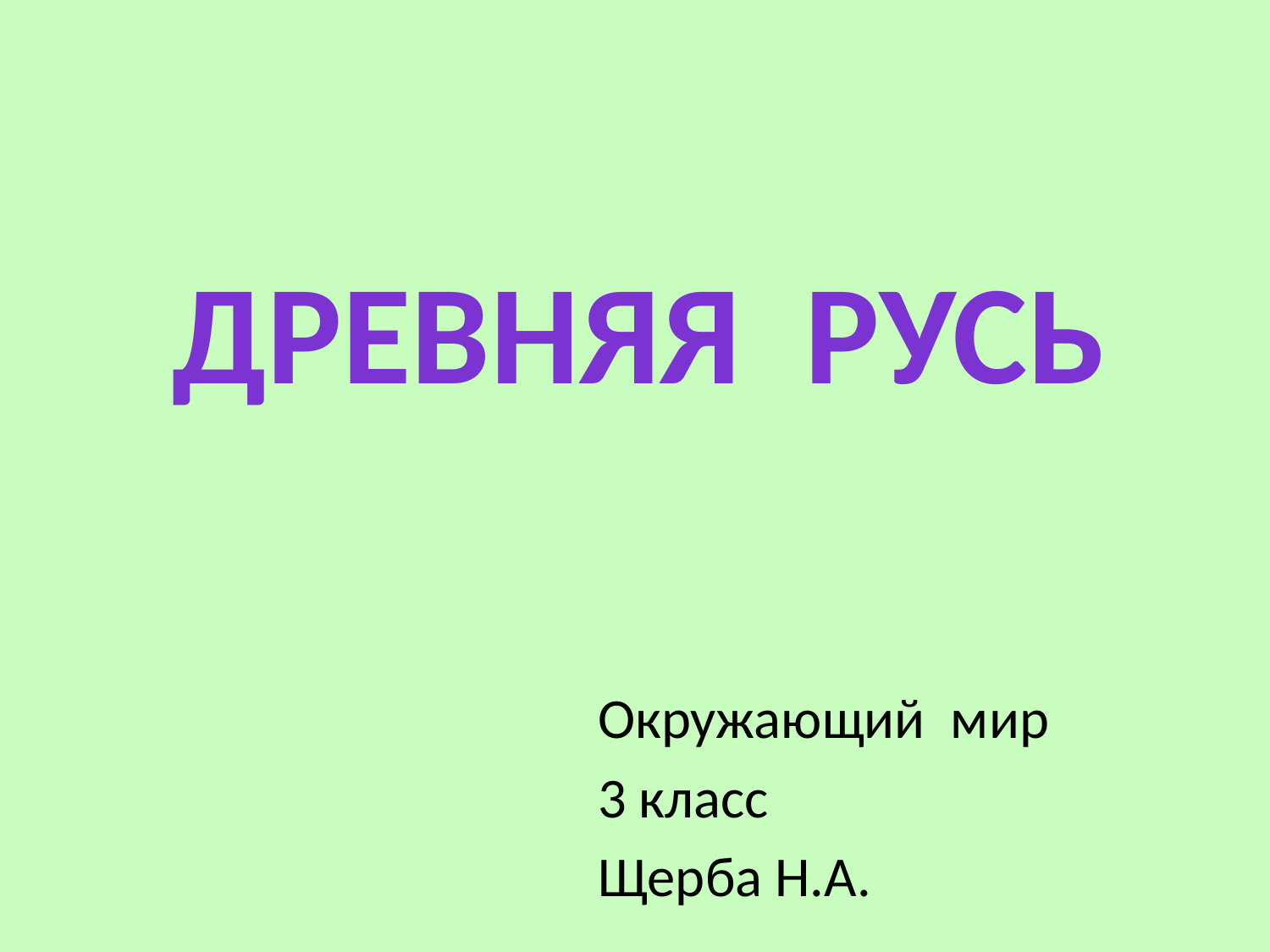

ДРЕВНЯЯ  РУСЬ

Окружающий  мир
3 класс
Щерба Н.А.